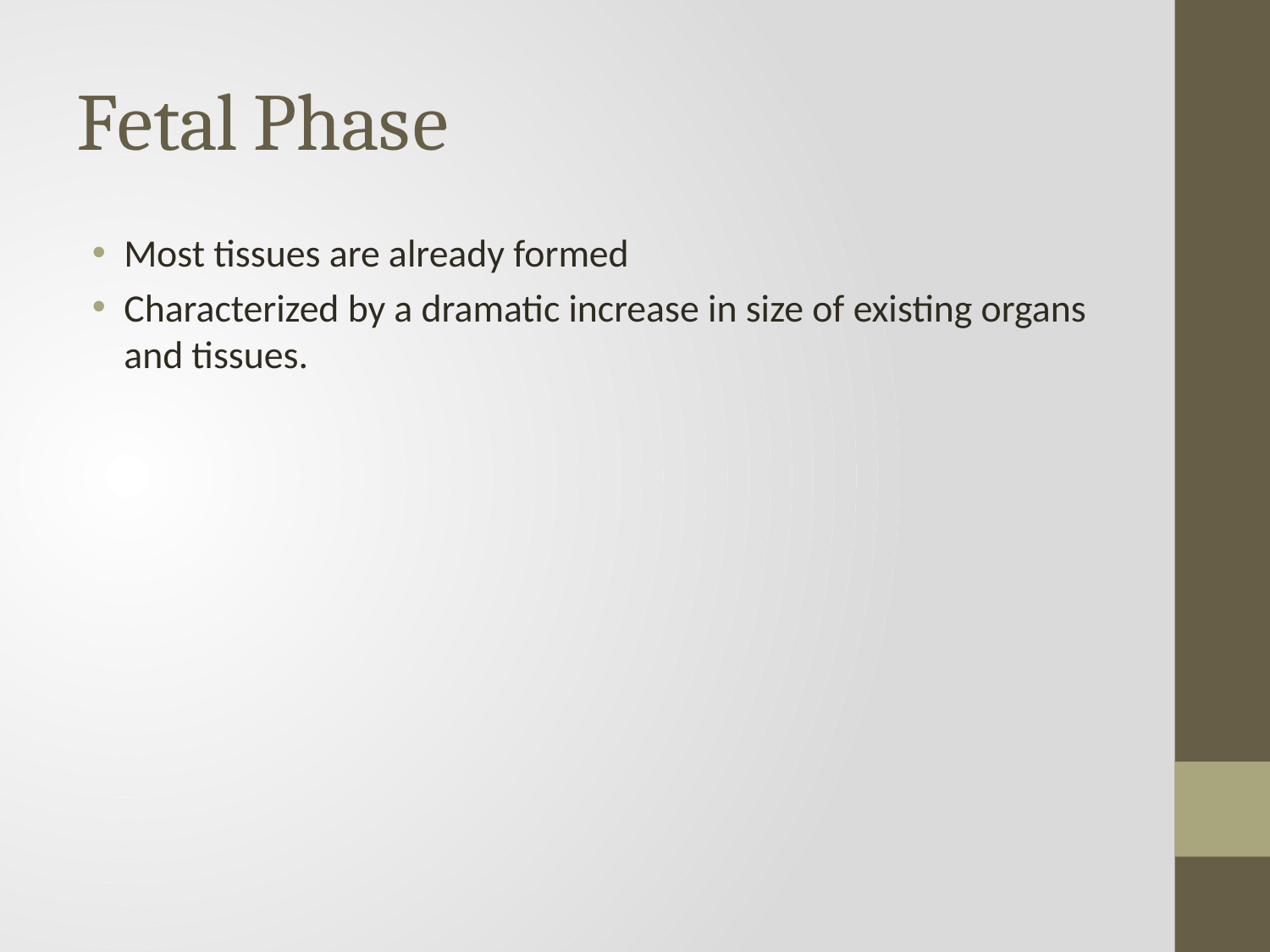

# Fetal Phase
Most tissues are already formed
Characterized by a dramatic increase in size of existing organs and tissues.